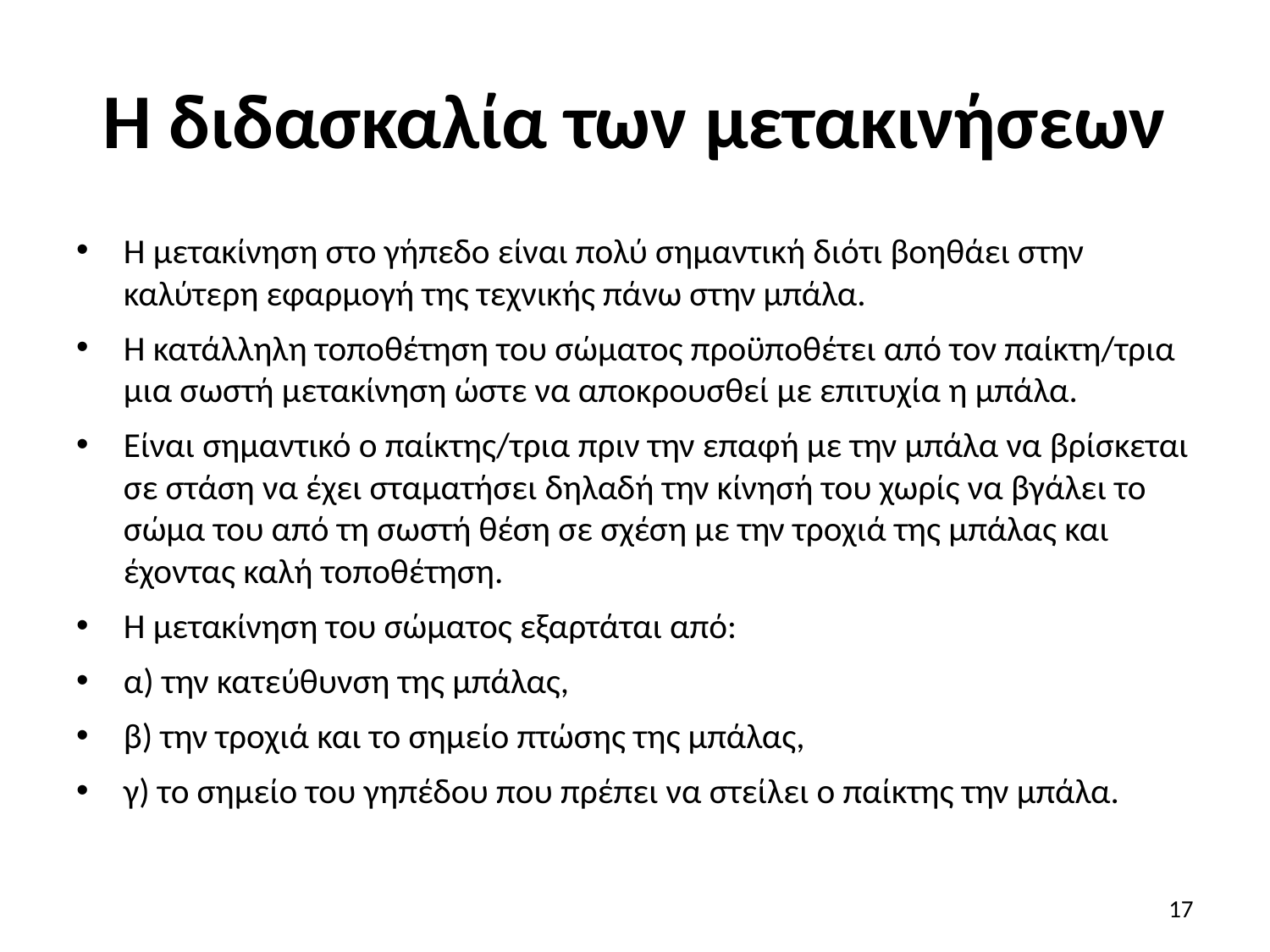

# Η διδασκαλία των μετακινήσεων
Η μετακίνηση στο γήπεδο είναι πολύ σημαντική διότι βοηθάει στην καλύτερη εφαρμογή της τεχνικής πάνω στην μπάλα.
Η κατάλληλη τοποθέτηση του σώματος προϋποθέτει από τον παίκτη/τρια μια σωστή μετακίνηση ώστε να αποκρουσθεί με επιτυχία η μπάλα.
Είναι σημαντικό ο παίκτης/τρια πριν την επαφή με την μπάλα να βρίσκεται σε στάση να έχει σταματήσει δηλαδή την κίνησή του χωρίς να βγάλει το σώμα του από τη σωστή θέση σε σχέση με την τροχιά της μπάλας και έχοντας καλή τοποθέτηση.
Η μετακίνηση του σώματος εξαρτάται από:
α) την κατεύθυνση της μπάλας,
β) την τροχιά και το σημείο πτώσης της μπάλας,
γ) το σημείο του γηπέδου που πρέπει να στείλει ο παίκτης την μπάλα.
17